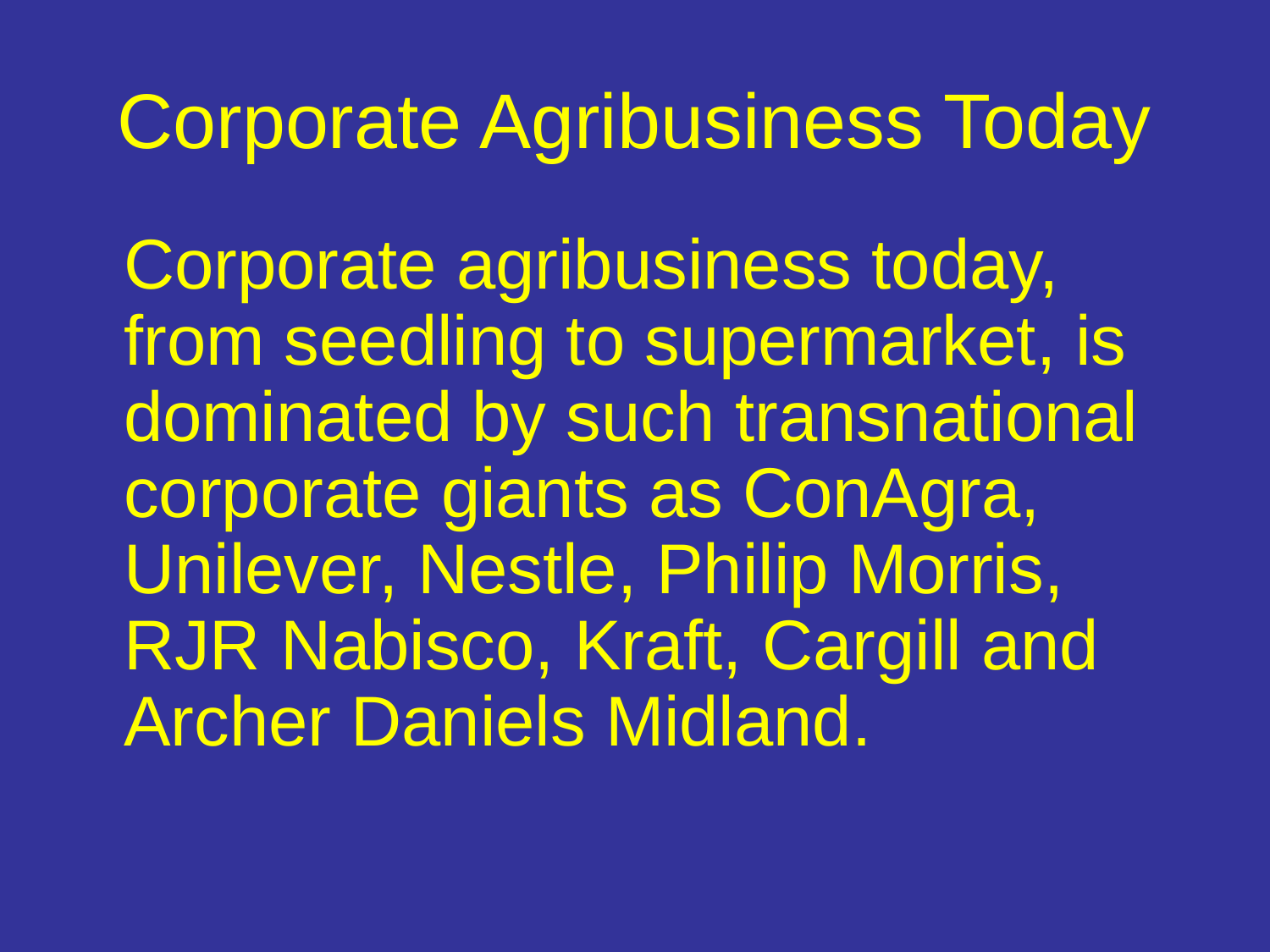

# Corporate Agribusiness Today
	Corporate agribusiness today, from seedling to supermarket, is dominated by such transnational corporate giants as ConAgra, Unilever, Nestle, Philip Morris, RJR Nabisco, Kraft, Cargill and Archer Daniels Midland.